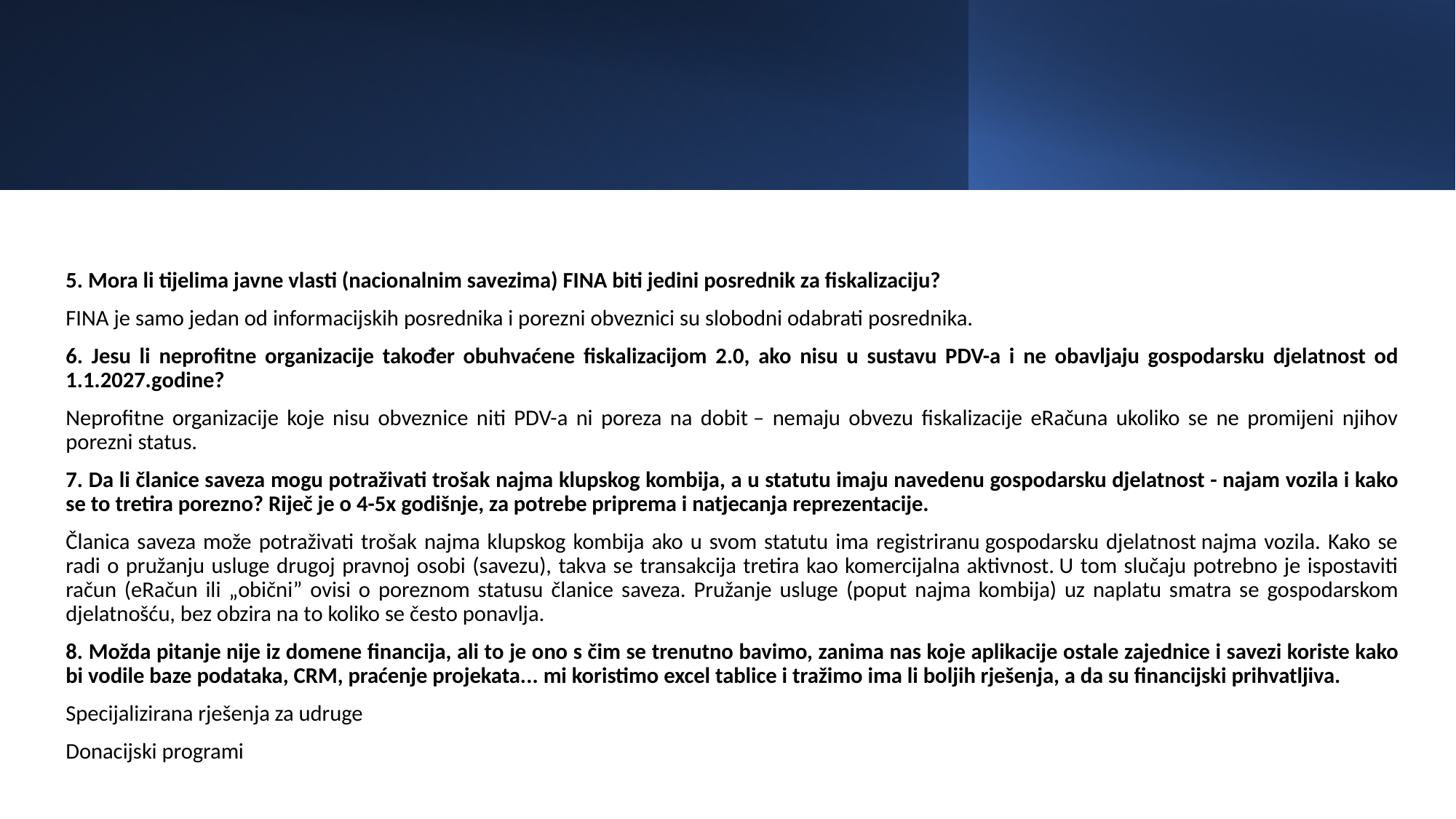

#

5. Mora li tijelima javne vlasti (nacionalnim savezima) FINA biti jedini posrednik za fiskalizaciju?
FINA je samo jedan od informacijskih posrednika i porezni obveznici su slobodni odabrati posrednika.
6. Jesu li neprofitne organizacije također obuhvaćene fiskalizacijom 2.0, ako nisu u sustavu PDV-a i ne obavljaju gospodarsku djelatnost od 1.1.2027.godine?
Neprofitne organizacije koje nisu obveznice niti PDV-a ni poreza na dobit – nemaju obvezu fiskalizacije eRačuna ukoliko se ne promijeni njihov porezni status.
7. Da li članice saveza mogu potraživati trošak najma klupskog kombija, a u statutu imaju navedenu gospodarsku djelatnost - najam vozila i kako se to tretira porezno? Riječ je o 4-5x godišnje, za potrebe priprema i natjecanja reprezentacije.
Članica saveza može potraživati trošak najma klupskog kombija ako u svom statutu ima registriranu gospodarsku djelatnost najma vozila. Kako se radi o pružanju usluge drugoj pravnoj osobi (savezu), takva se transakcija tretira kao komercijalna aktivnost. U tom slučaju potrebno je ispostaviti račun (eRačun ili „obični” ovisi o poreznom statusu članice saveza. Pružanje usluge (poput najma kombija) uz naplatu smatra se gospodarskom djelatnošću, bez obzira na to koliko se često ponavlja.
8. Možda pitanje nije iz domene financija, ali to je ono s čim se trenutno bavimo, zanima nas koje aplikacije ostale zajednice i savezi koriste kako bi vodile baze podataka, CRM, praćenje projekata... mi koristimo excel tablice i tražimo ima li boljih rješenja, a da su financijski prihvatljiva.
Specijalizirana rješenja za udruge
Donacijski programi